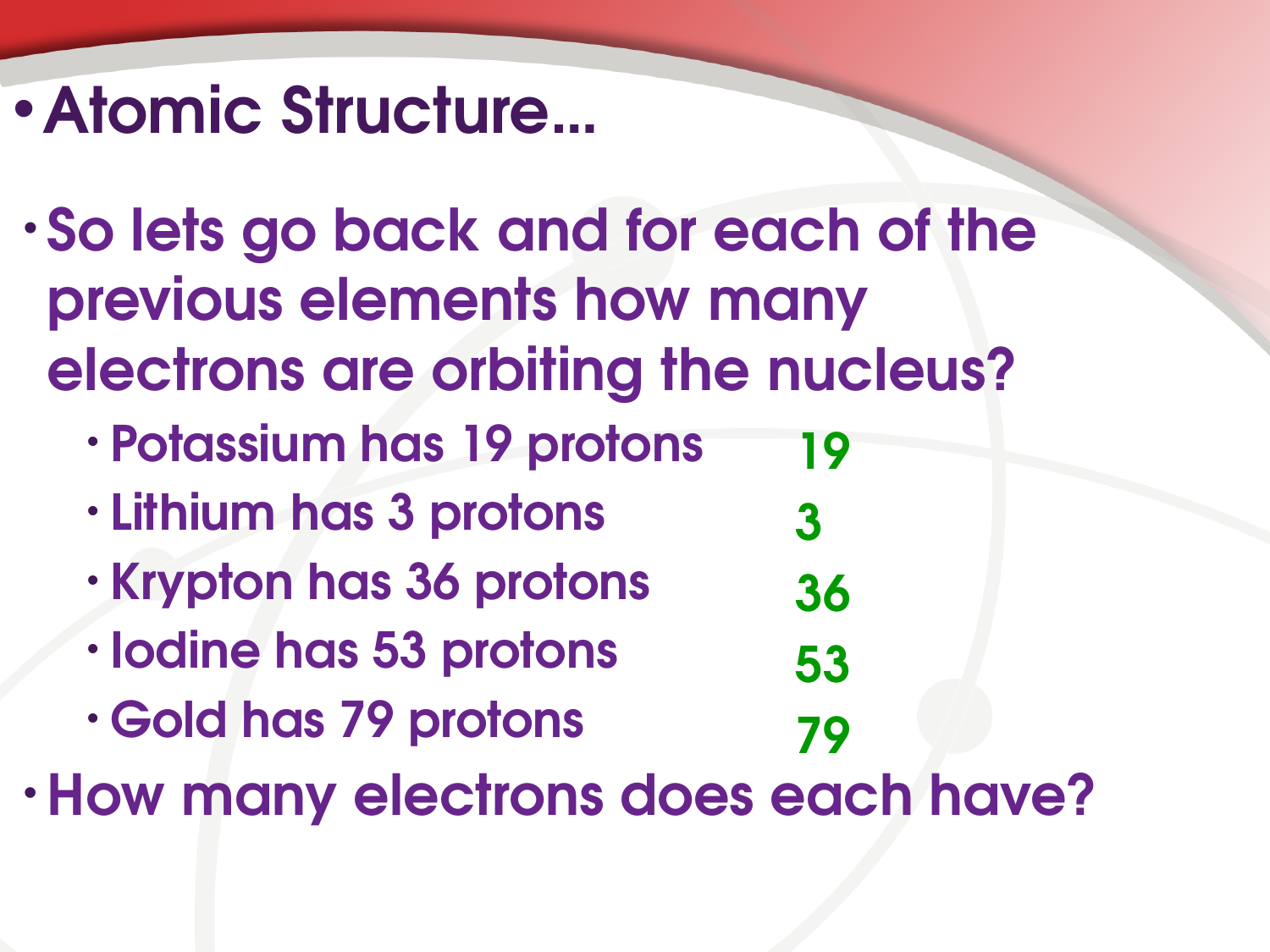

# Atomic Structure…
So lets go back and for each of the previous elements how many electrons are orbiting the nucleus?
Potassium has 19 protons
Lithium has 3 protons
Krypton has 36 protons
Iodine has 53 protons
Gold has 79 protons
How many electrons does each have?
19
3
36
53
79